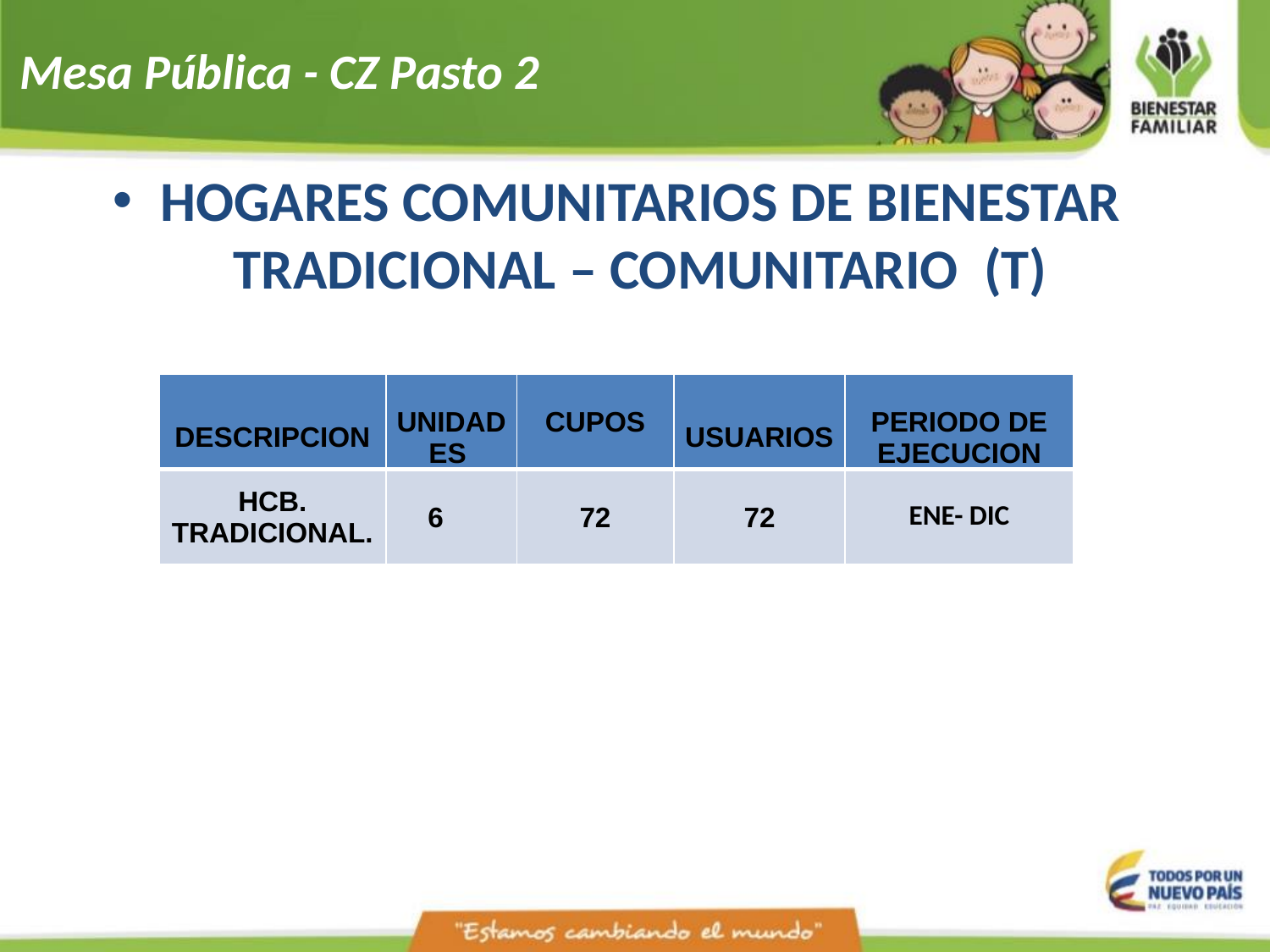

Mesa Pública - CZ Pasto 2
HOGARES COMUNITARIOS DE BIENESTAR TRADICIONAL – COMUNITARIO  (T)

| DESCRIPCION | UNIDADES | CUPOS | USUARIOS | PERIODO DE EJECUCION |
| --- | --- | --- | --- | --- |
| HCB. TRADICIONAL. | 6 | 72 | 72 | ENE- DIC |